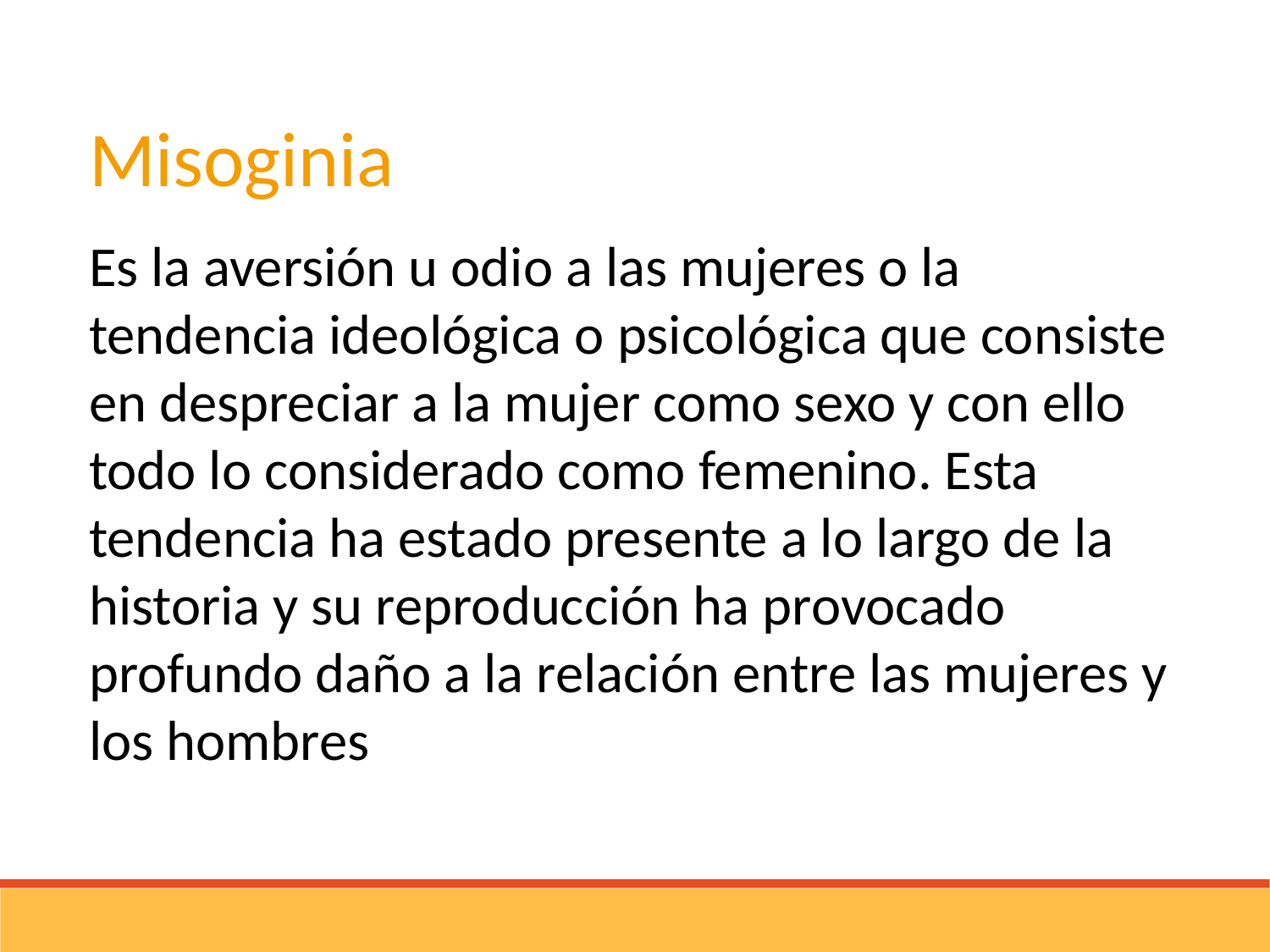

Misoginia

Es la aversión u odio a las mujeres o la tendencia ideológica o psicológica que consiste en despreciar a la mujer como sexo y con ello todo lo considerado como femenino. Esta tendencia ha estado presente a lo largo de la historia y su reproducción ha provocado profundo daño a la relación entre las mujeres y los hombres